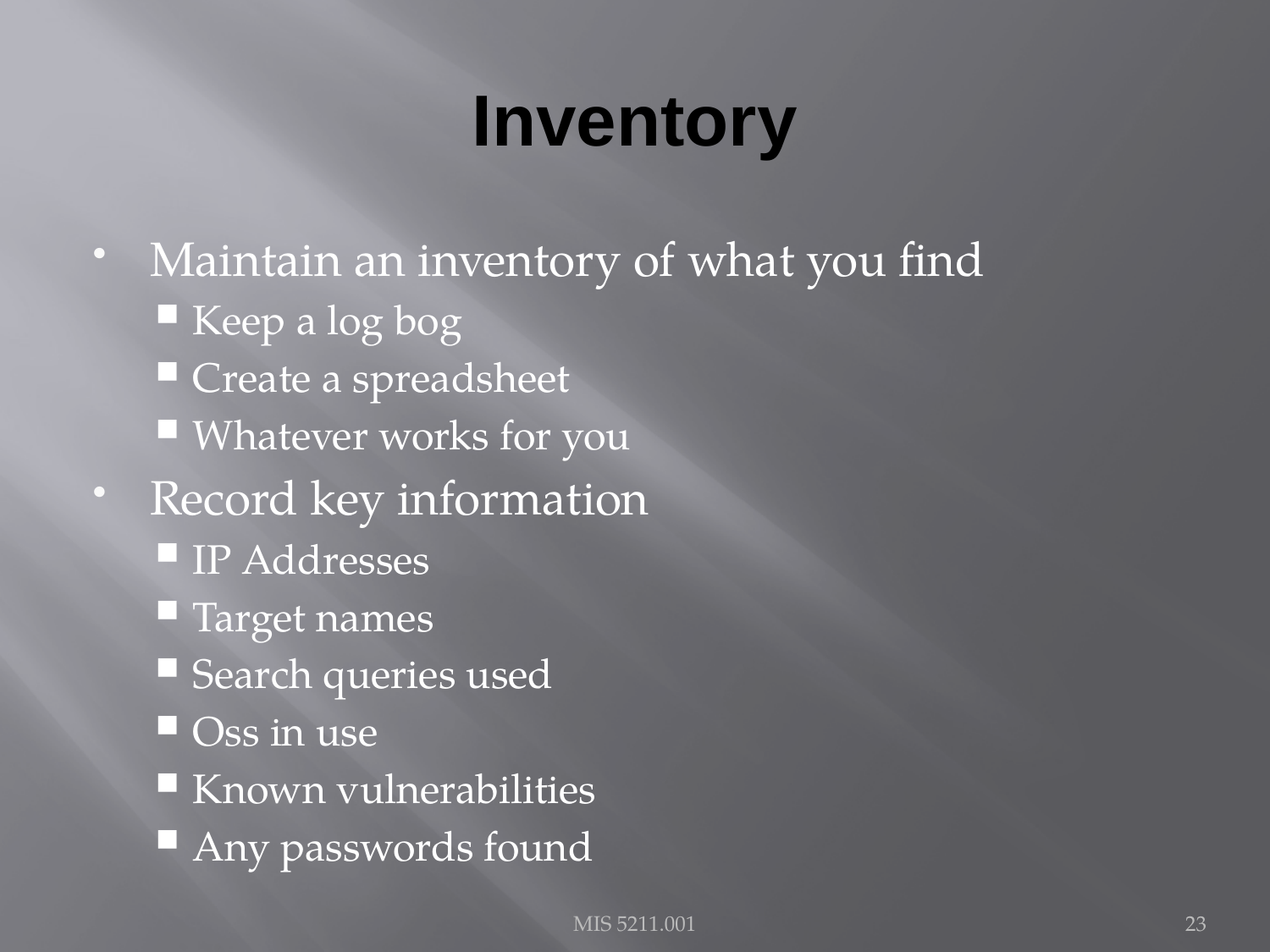

# Inventory
Maintain an inventory of what you find
Keep a log bog
Create a spreadsheet
Whatever works for you
Record key information
IP Addresses
Target names
Search queries used
Oss in use
Known vulnerabilities
Any passwords found
MIS 5211.001
23